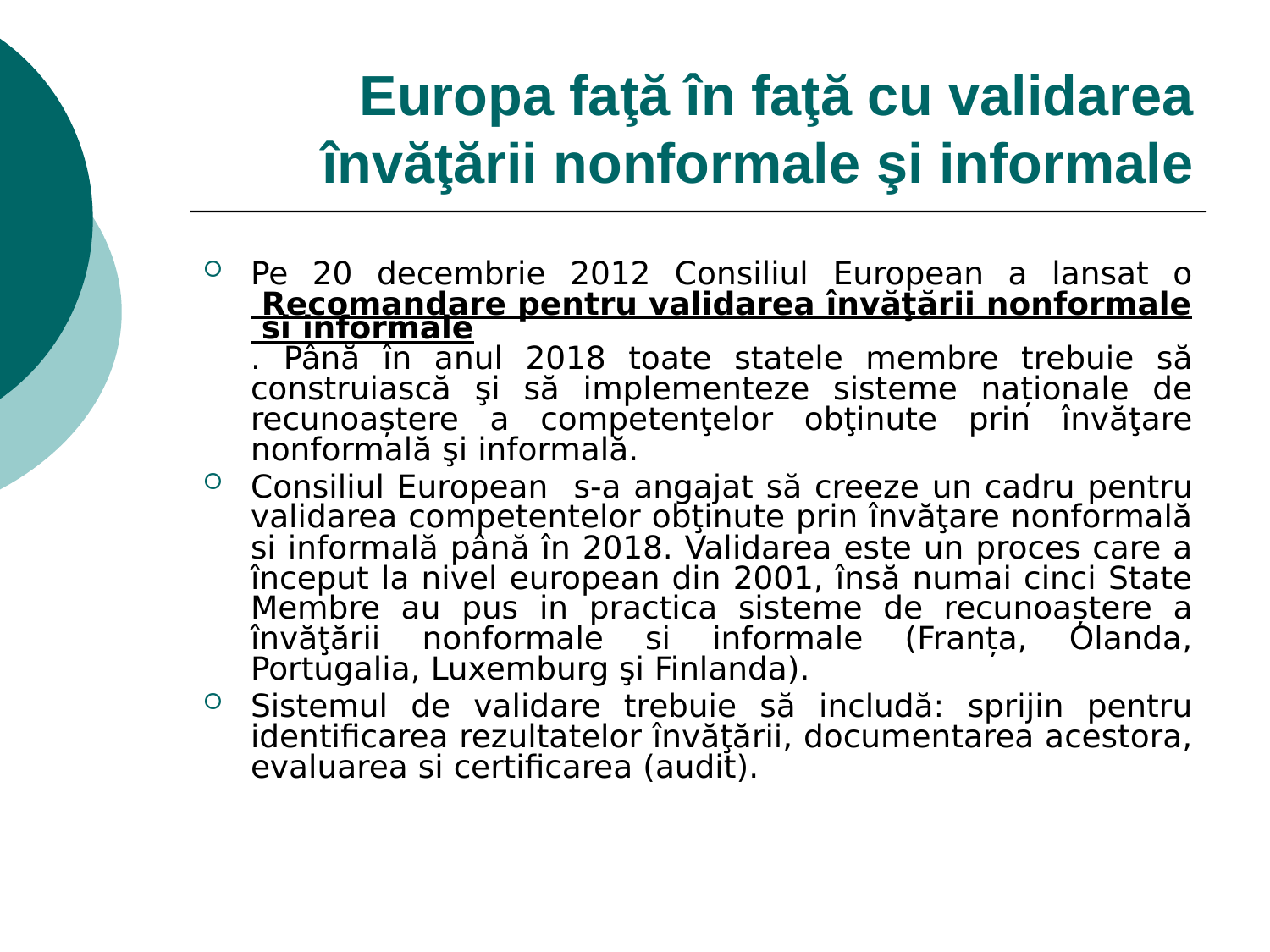

# Europa faţă în faţă cu validarea învăţării nonformale şi informale
Pe 20 decembrie 2012 Consiliul European a lansat o Recomandare pentru validarea învăţării nonformale si informale. Până în anul 2018 toate statele membre trebuie să construiască şi să implementeze sisteme naționale de recunoaștere a competenţelor obţinute prin învăţare nonformală şi informală.
Consiliul European  s-a angajat să creeze un cadru pentru validarea competentelor obţinute prin învăţare nonformală si informală până în 2018. Validarea este un proces care a început la nivel european din 2001, însă numai cinci State Membre au pus in practica sisteme de recunoaștere a învăţării nonformale si informale (Franța, Olanda, Portugalia, Luxemburg şi Finlanda).
Sistemul de validare trebuie să includă: sprijin pentru identificarea rezultatelor învăţării, documentarea acestora, evaluarea si certificarea (audit).